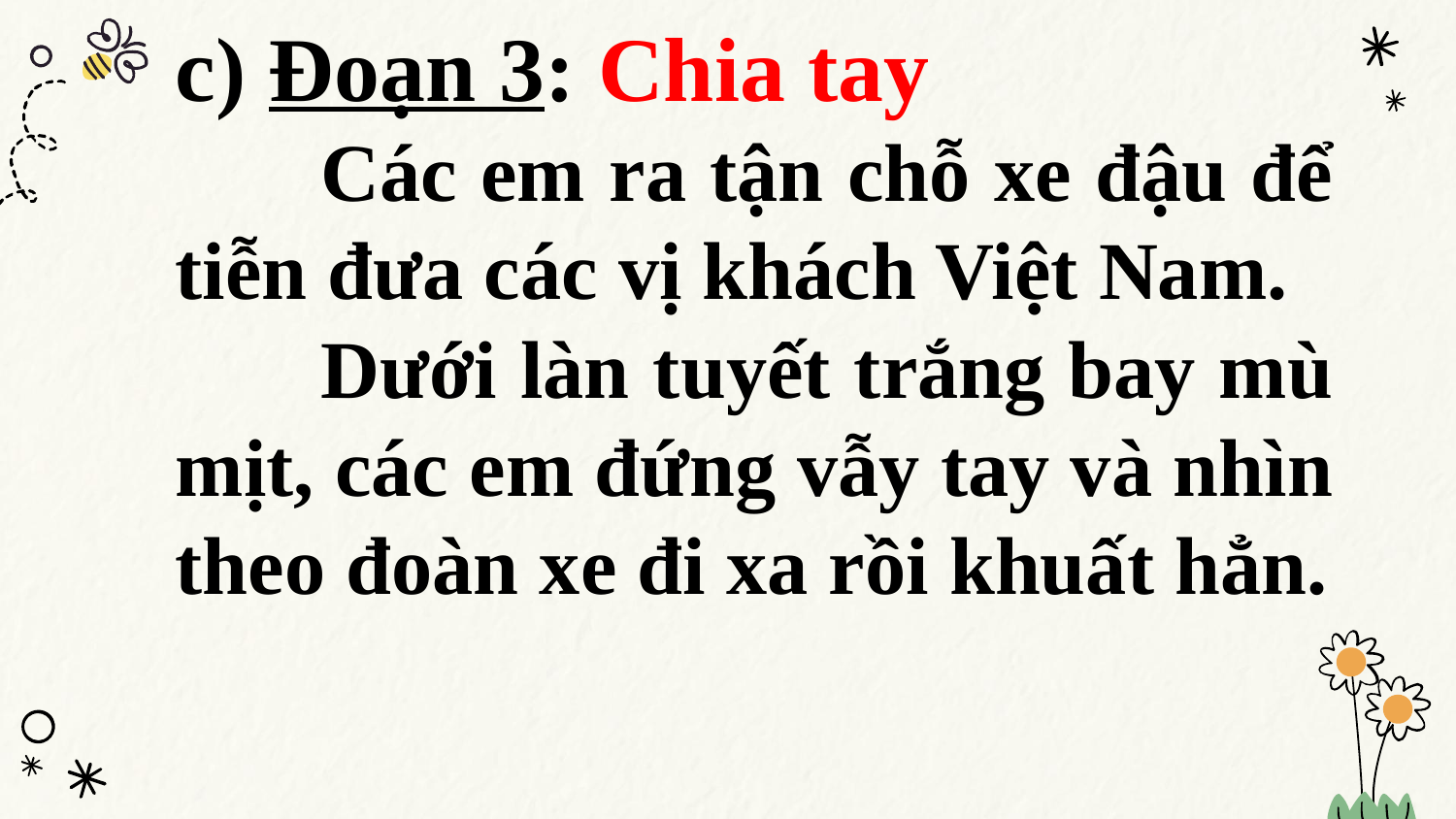

c) Đoạn 3: Chia tay
	Các em ra tận chỗ xe đậu để tiễn đưa các vị khách Việt Nam.
	Dưới làn tuyết trắng bay mù mịt, các em đứng vẫy tay và nhìn theo đoàn xe đi xa rồi khuất hẳn.